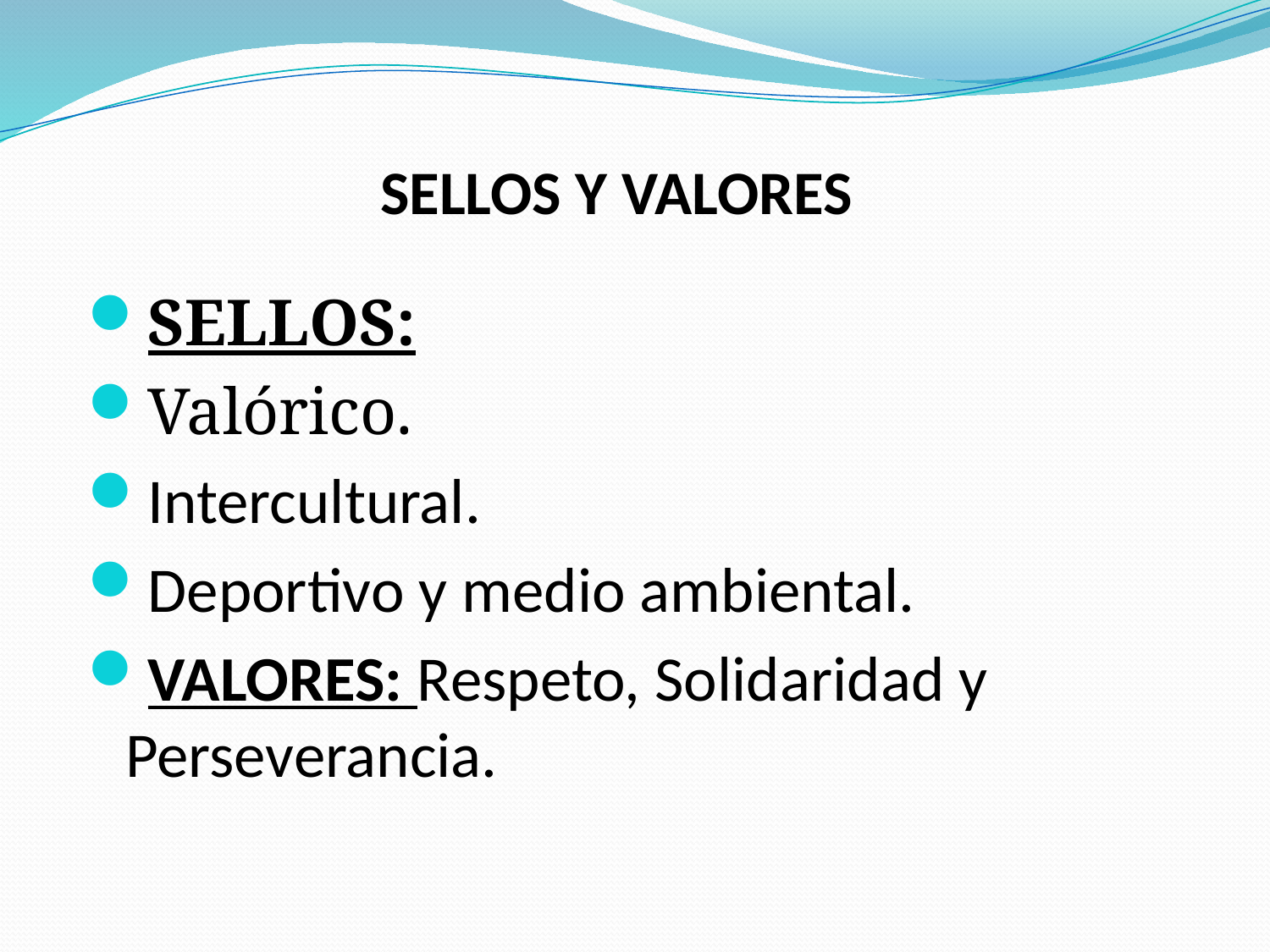

# SELLOS Y VALORES
SELLOS:
Valórico.
Intercultural.
Deportivo y medio ambiental.
VALORES: Respeto, Solidaridad y Perseverancia.